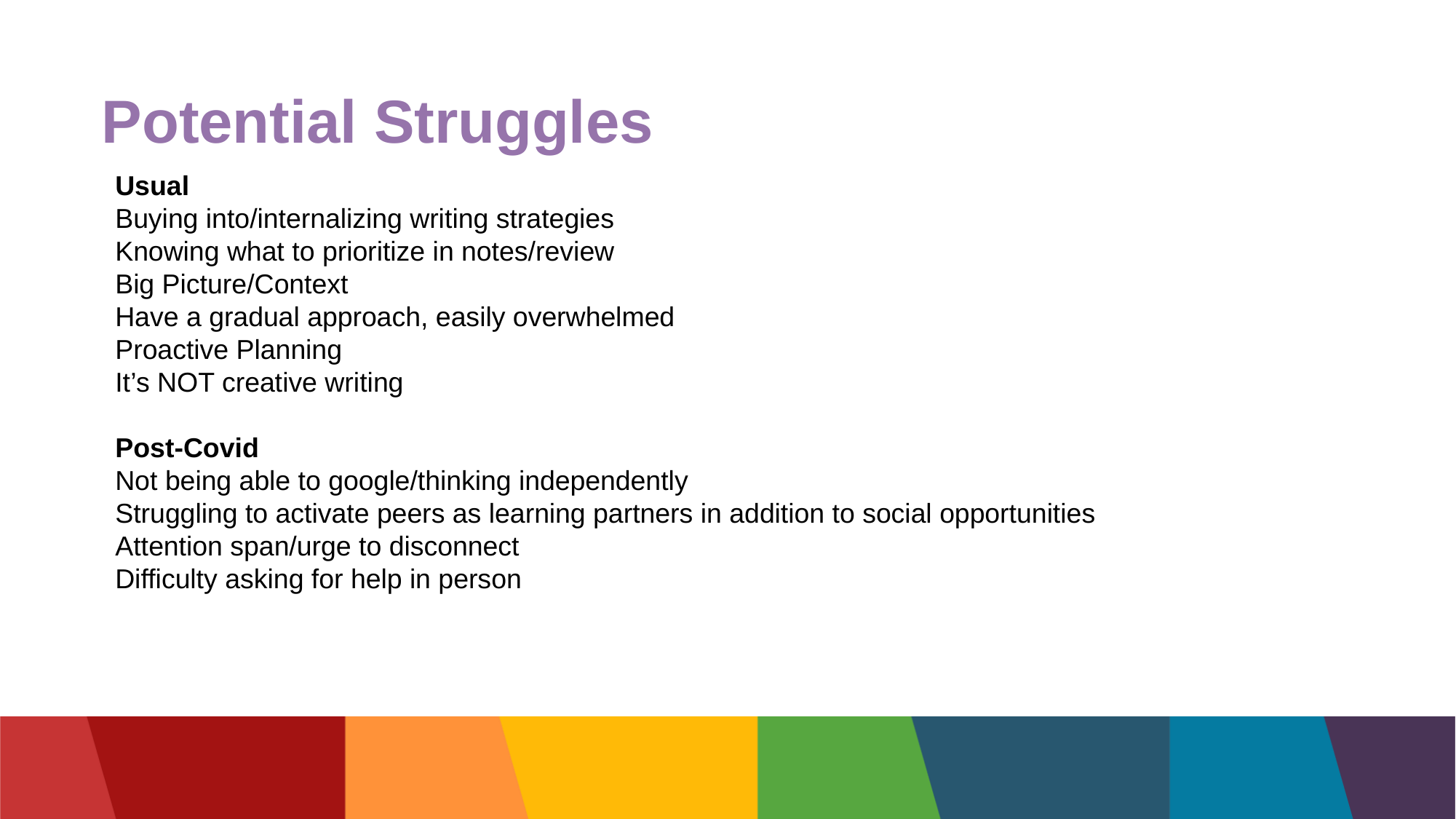

# Potential Struggles
Usual
Buying into/internalizing writing strategies
Knowing what to prioritize in notes/review
Big Picture/Context
Have a gradual approach, easily overwhelmed
Proactive Planning
It’s NOT creative writing

Post-Covid
Not being able to google/thinking independently
Struggling to activate peers as learning partners in addition to social opportunities
Attention span/urge to disconnect
Difficulty asking for help in person